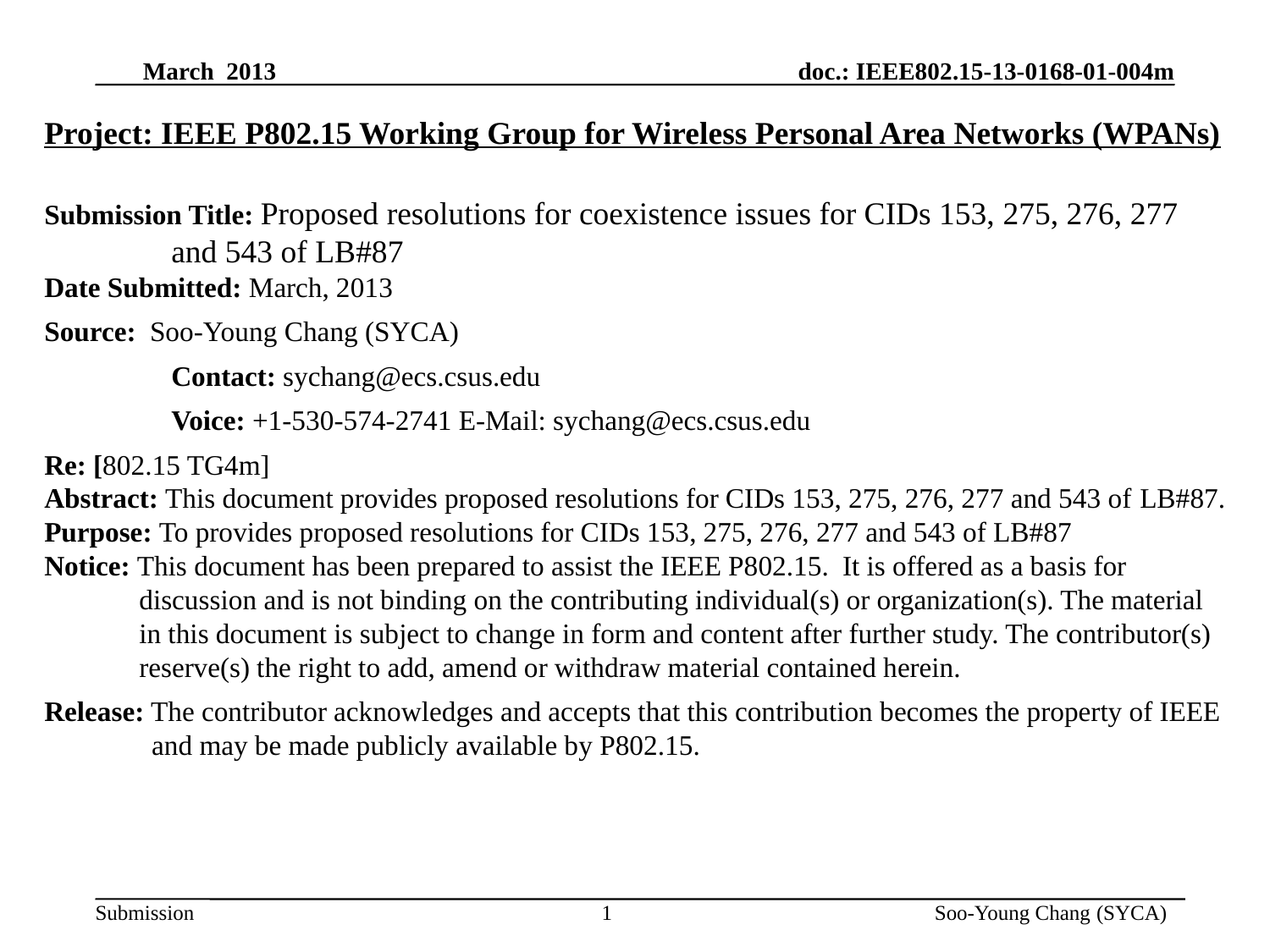

Project: IEEE P802.15 Working Group for Wireless Personal Area Networks (WPANs)

Submission Title: Proposed resolutions for coexistence issues for CIDs 153, 275, 276, 277 and 543 of LB#87
Date Submitted: March, 2013
Source:  Soo-Young Chang (SYCA)
	Contact: sychang@ecs.csus.edu
	Voice: +1-530-574-2741 E-Mail: sychang@ecs.csus.edu
Re: [802.15 TG4m]
Abstract: This document provides proposed resolutions for CIDs 153, 275, 276, 277 and 543 of LB#87.
Purpose: To provides proposed resolutions for CIDs 153, 275, 276, 277 and 543 of LB#87
Notice: This document has been prepared to assist the IEEE P802.15.  It is offered as a basis for discussion and is not binding on the contributing individual(s) or organization(s). The material in this document is subject to change in form and content after further study. The contributor(s) reserve(s) the right to add, amend or withdraw material contained herein.
Release: The contributor acknowledges and accepts that this contribution becomes the property of IEEE and may be made publicly available by P802.15.